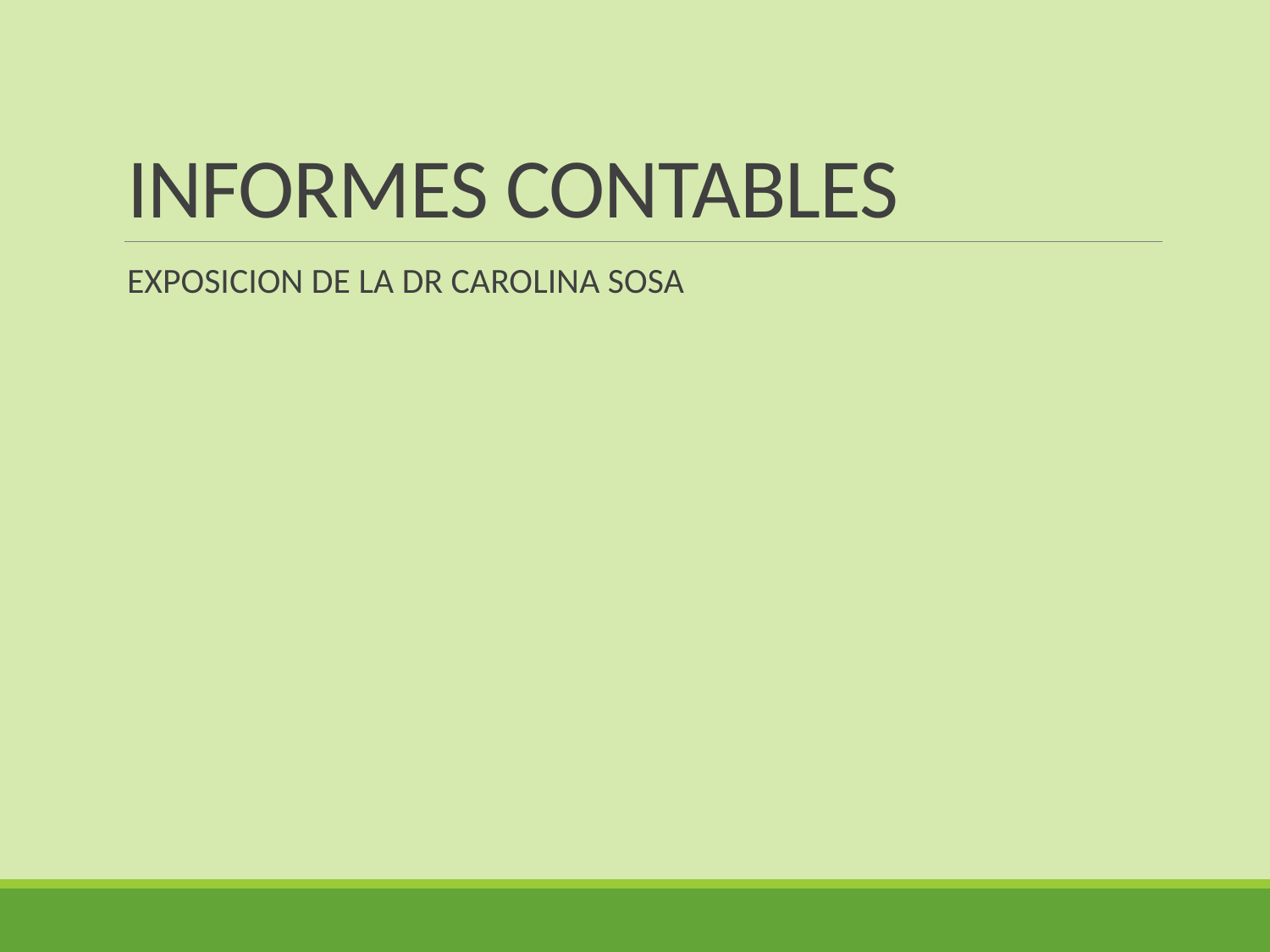

# INFORMES CONTABLES
EXPOSICION DE LA DR CAROLINA SOSA